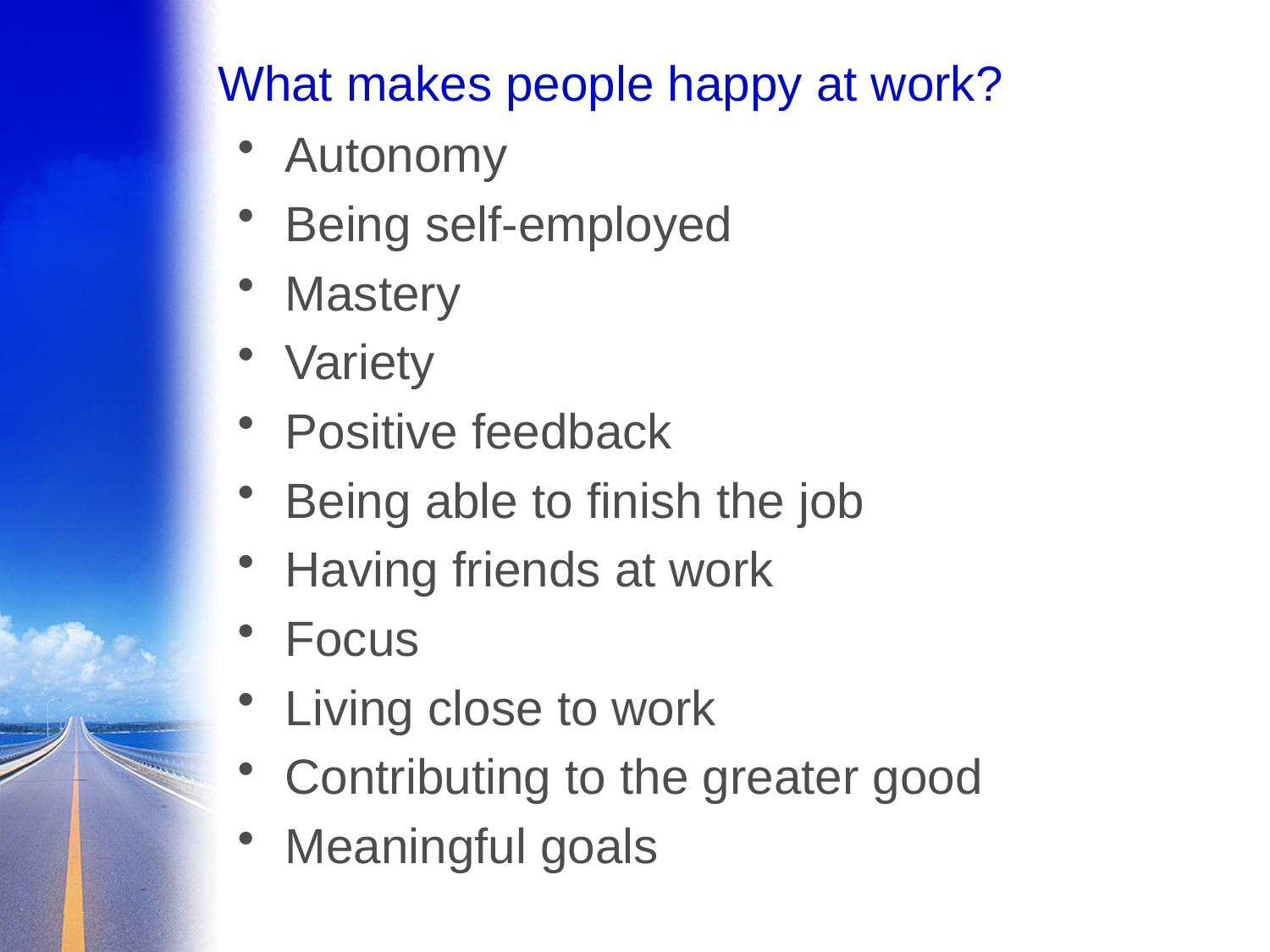

# What makes people happy at work?
Autonomy
Being self-employed
Mastery
Variety
Positive feedback
Being able to finish the job
Having friends at work
Focus
Living close to work
Contributing to the greater good
Meaningful goals